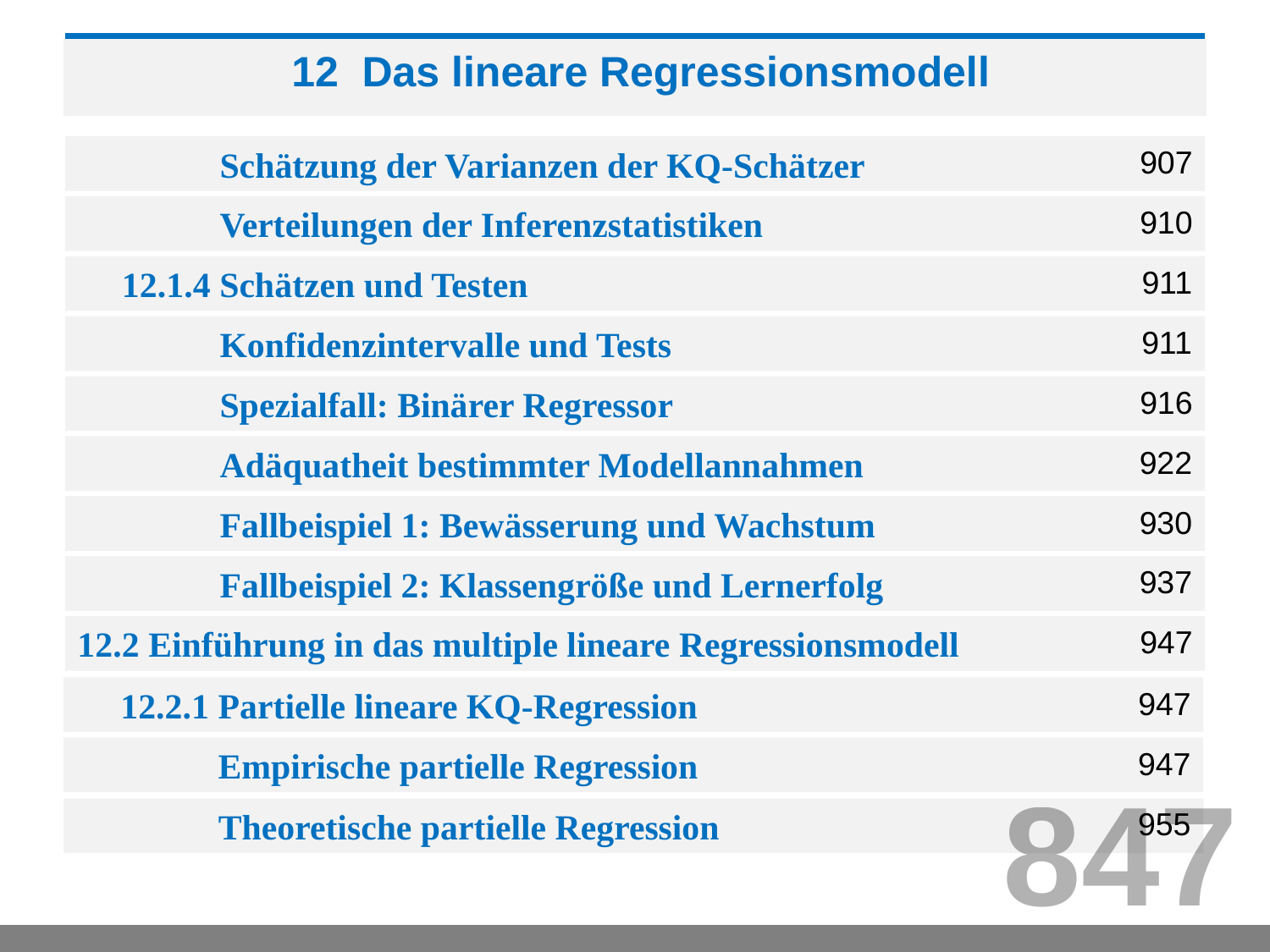

12  Das lineare Regressionsmodell
                Schätzung der Varianzen der KQ-Schätzer
907
                Verteilungen der Inferenzstatistiken
910
     12.1.4 Schätzen und Testen
911
911
                Konfidenzintervalle und Tests
916
                Spezialfall: Binärer Regressor
922
                Adäquatheit bestimmter Modellannahmen
                Fallbeispiel 1: Bewässerung und Wachstum
930
937
                Fallbeispiel 2: Klassengröße und Lernerfolg
12.2 Einführung in das multiple lineare Regressionsmodell
947
     12.2.1 Partielle lineare KQ-Regression
947
947
                Empirische partielle Regression
847
955
                Theoretische partielle Regression